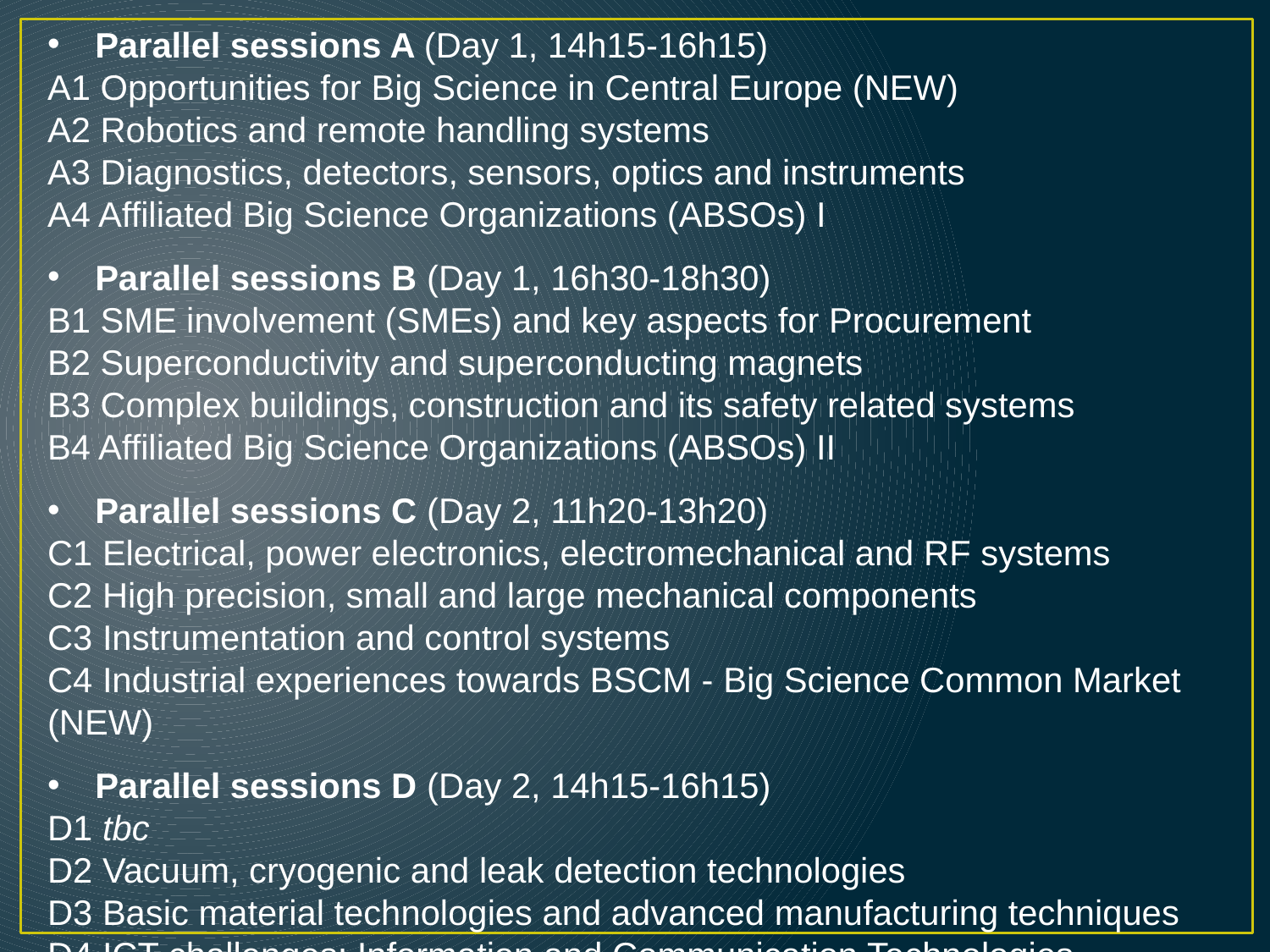

Parallel sessions A (Day 1, 14h15-16h15)
A1 Opportunities for Big Science in Central Europe (NEW)
A2 Robotics and remote handling systems
A3 Diagnostics, detectors, sensors, optics and instruments
A4 Affiliated Big Science Organizations (ABSOs) I

Parallel sessions B (Day 1, 16h30-18h30)
B1 SME involvement (SMEs) and key aspects for Procurement
B2 Superconductivity and superconducting magnets
B3 Complex buildings, construction and its safety related systems
B4 Affiliated Big Science Organizations (ABSOs) II

Parallel sessions C (Day 2, 11h20-13h20)
C1 Electrical, power electronics, electromechanical and RF systems
C2 High precision, small and large mechanical components
C3 Instrumentation and control systems
C4 Industrial experiences towards BSCM - Big Science Common Market (NEW)

Parallel sessions D (Day 2, 14h15-16h15)
D1 tbc
D2 Vacuum, cryogenic and leak detection technologies
D3 Basic material technologies and advanced manufacturing techniques
D4 ICT challenges: Information and Communication Technologies